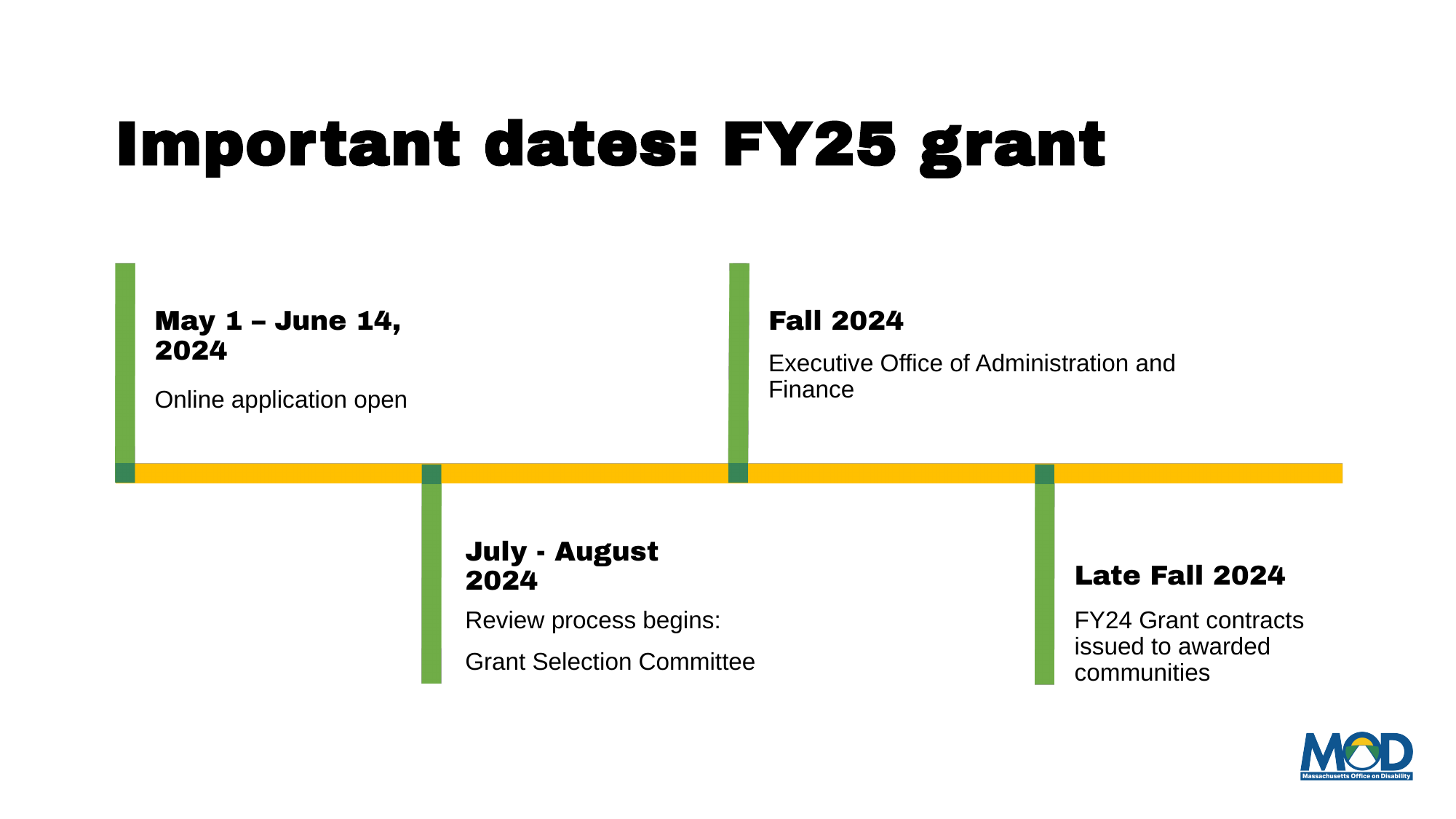

# Important dates: FY25 grant 2 of 2
May 1 – June 14, 2024
Fall 2024
Executive Office of Administration and Finance
Online application open
July - August 2024
Late Fall 2024
Review process begins:
Grant Selection Committee
FY24 Grant contracts issued to awarded communities